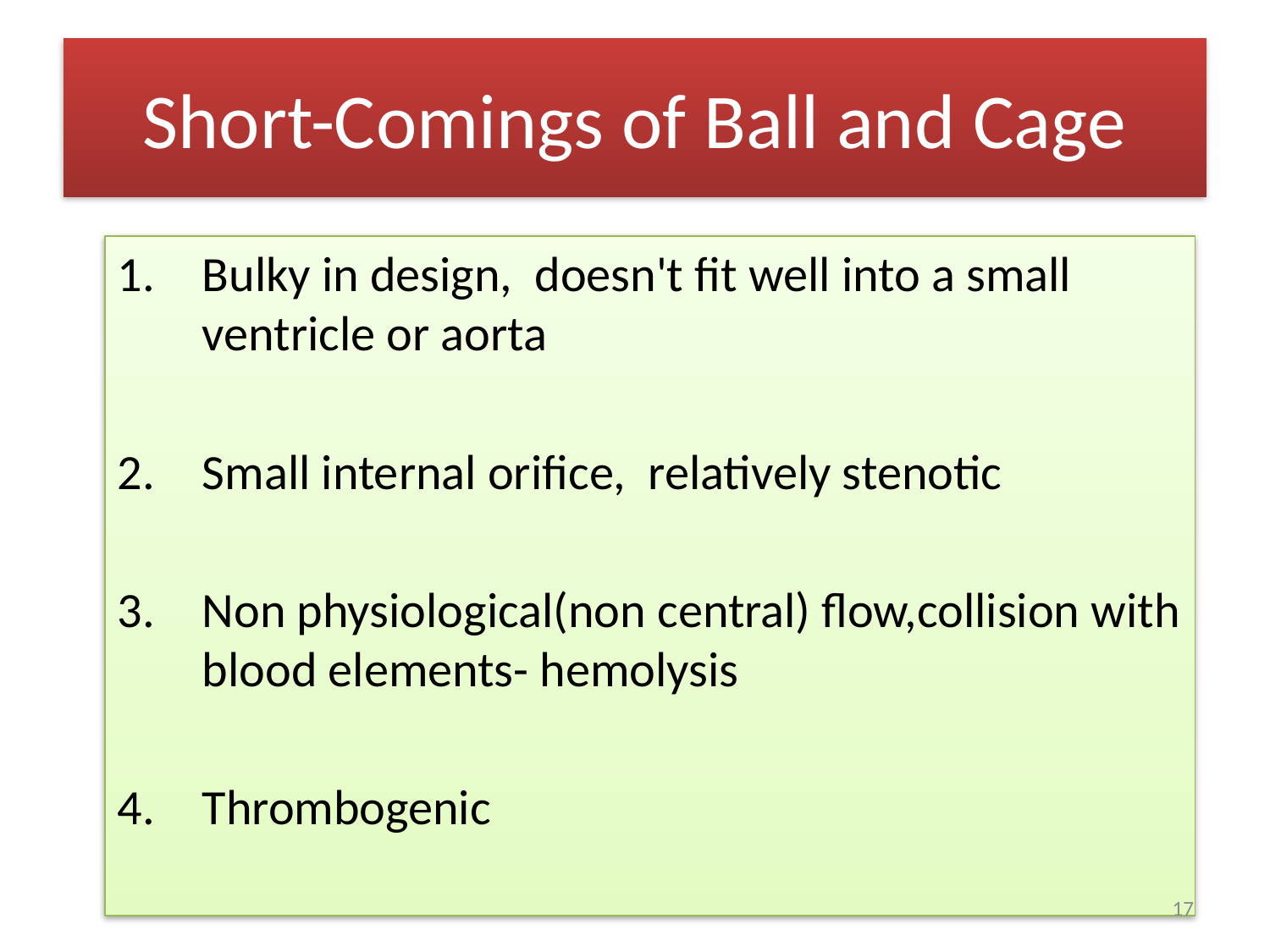

# Short-Comings of Ball and Cage
Bulky in design,  doesn't fit well into a small ventricle or aorta

Small internal orifice,  relatively stenotic

Non physiological(non central) flow,collision with blood elements- hemolysis

Thrombogenic

17